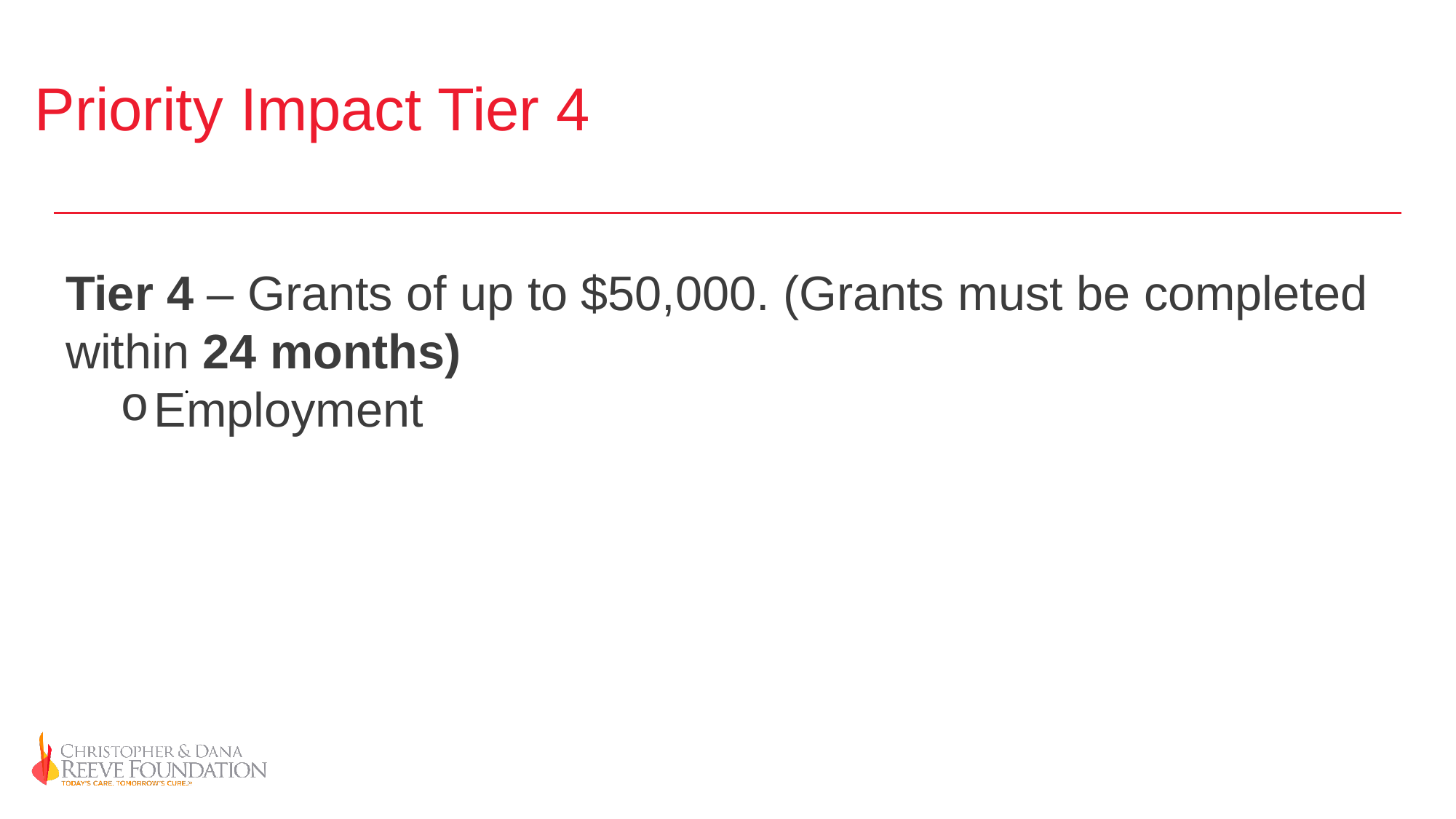

# Priority Impact Tier 4

Tier 4 – Grants of up to $50,000. (Grants must be completed within 24 months)
Employment
.